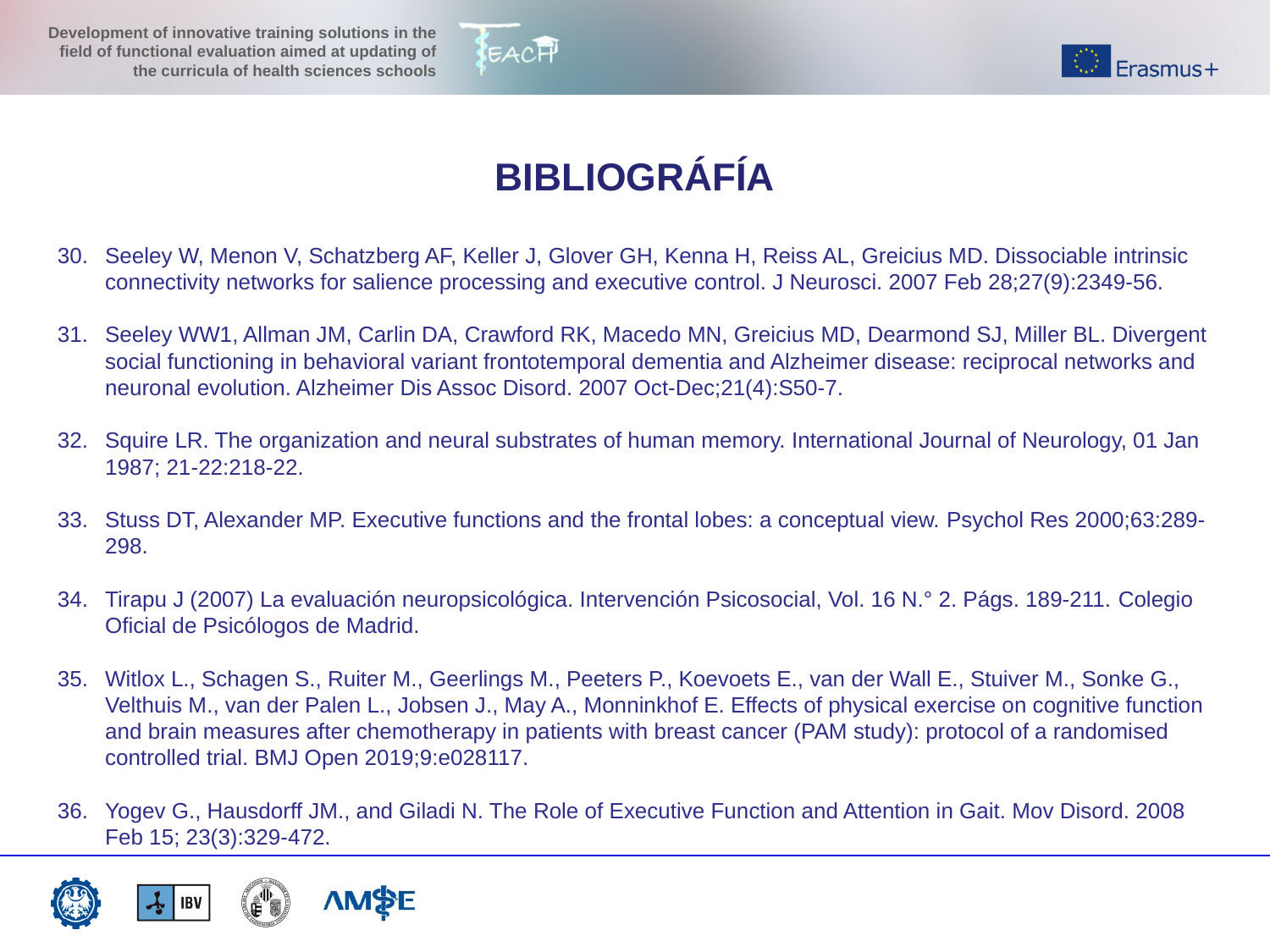

BIBLIOGRÁFÍA
Seeley W, Menon V, Schatzberg AF, Keller J, Glover GH, Kenna H, Reiss AL, Greicius MD. Dissociable intrinsic connectivity networks for salience processing and executive control. J Neurosci. 2007 Feb 28;27(9):2349-56.

Seeley WW1, Allman JM, Carlin DA, Crawford RK, Macedo MN, Greicius MD, Dearmond SJ, Miller BL. Divergent social functioning in behavioral variant frontotemporal dementia and Alzheimer disease: reciprocal networks and neuronal evolution. Alzheimer Dis Assoc Disord. 2007 Oct-Dec;21(4):S50-7.

Squire LR. The organization and neural substrates of human memory. International Journal of Neurology, 01 Jan 1987; 21-22:218-22.

Stuss DT, Alexander MP. Executive functions and the frontal lobes: a conceptual view. Psychol Res 2000;63:289-298.

Tirapu J (2007) La evaluación neuropsicológica. Intervención Psicosocial, Vol. 16 N.° 2. Págs. 189-211. Colegio Oficial de Psicólogos de Madrid.

Witlox L., Schagen S., Ruiter M., Geerlings M., Peeters P., Koevoets E., van der Wall E., Stuiver M., Sonke G., Velthuis M., van der Palen L., Jobsen J., May A., Monninkhof E. Effects of physical exercise on cognitive function and brain measures after chemotherapy in patients with breast cancer (PAM study): protocol of a randomised controlled trial. BMJ Open 2019;9:e028117.

Yogev G., Hausdorff JM., and Giladi N. The Role of Executive Function and Attention in Gait. Mov Disord. 2008 Feb 15; 23(3):329-472.